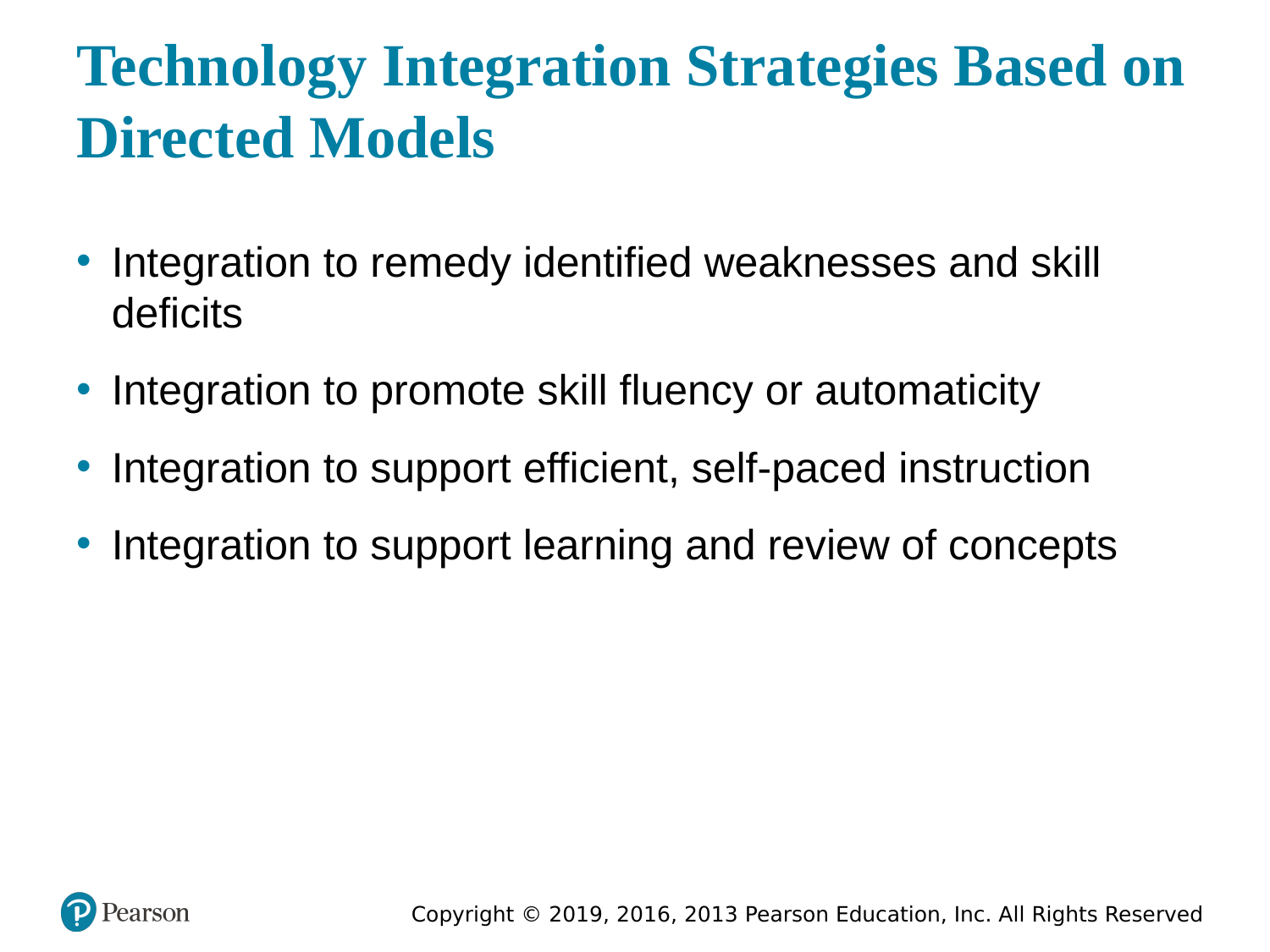

# Technology Integration Strategies Based on Directed Models
Integration to remedy identified weaknesses and skill deficits
Integration to promote skill fluency or automaticity
Integration to support efficient, self-paced instruction
Integration to support learning and review of concepts